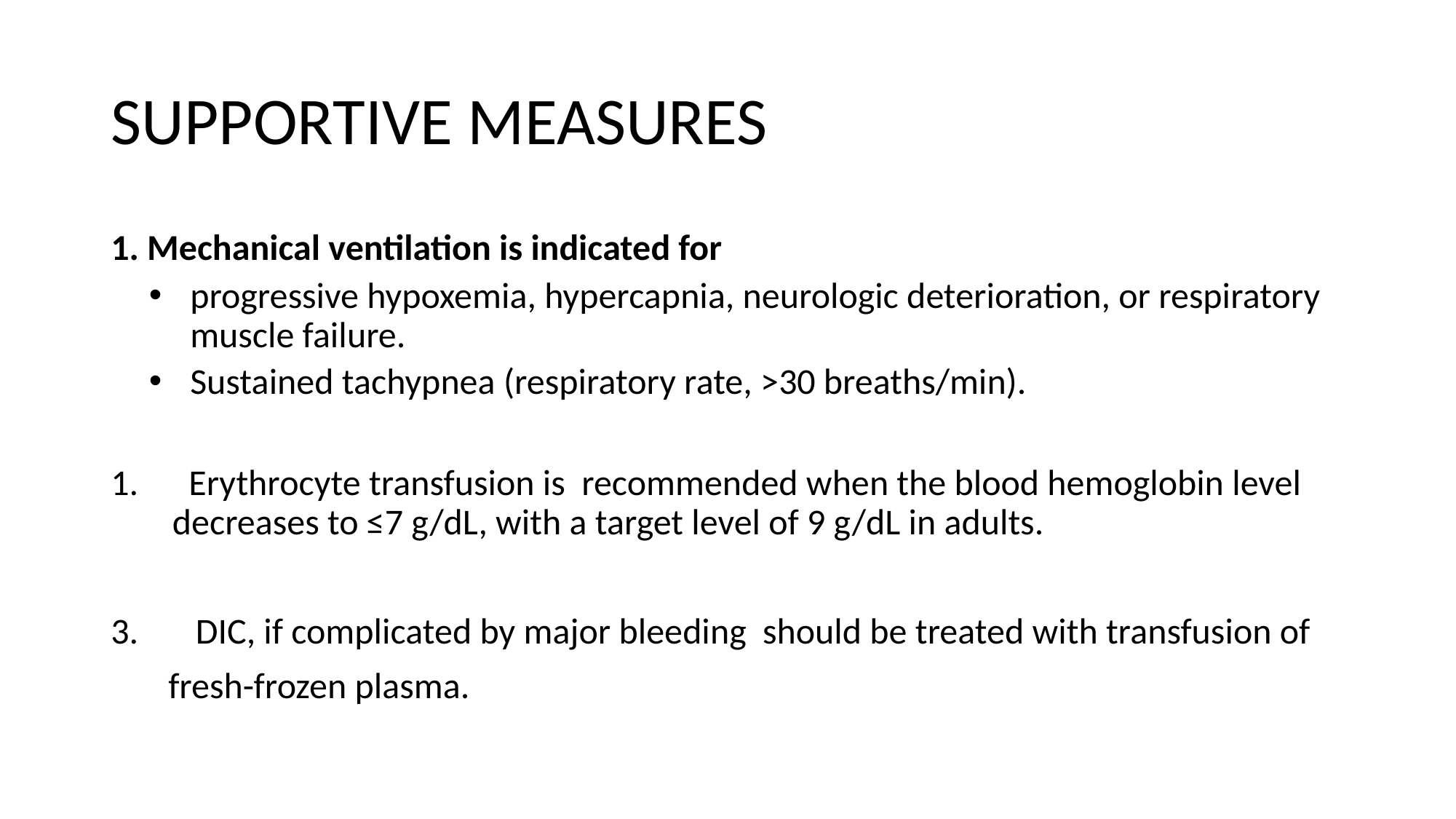

# SUPPORTIVE MEASURES
1. Mechanical ventilation is indicated for
progressive hypoxemia, hypercapnia, neurologic deterioration, or respiratory muscle failure.
Sustained tachypnea (respiratory rate, >30 breaths/min).

  Erythrocyte transfusion is  recommended when the blood hemoglobin level     decreases to ≤7 g/dL, with a target level of 9 g/dL in adults.

3.       DIC, if complicated by major bleeding  should be treated with transfusion of
       fresh-frozen plasma.